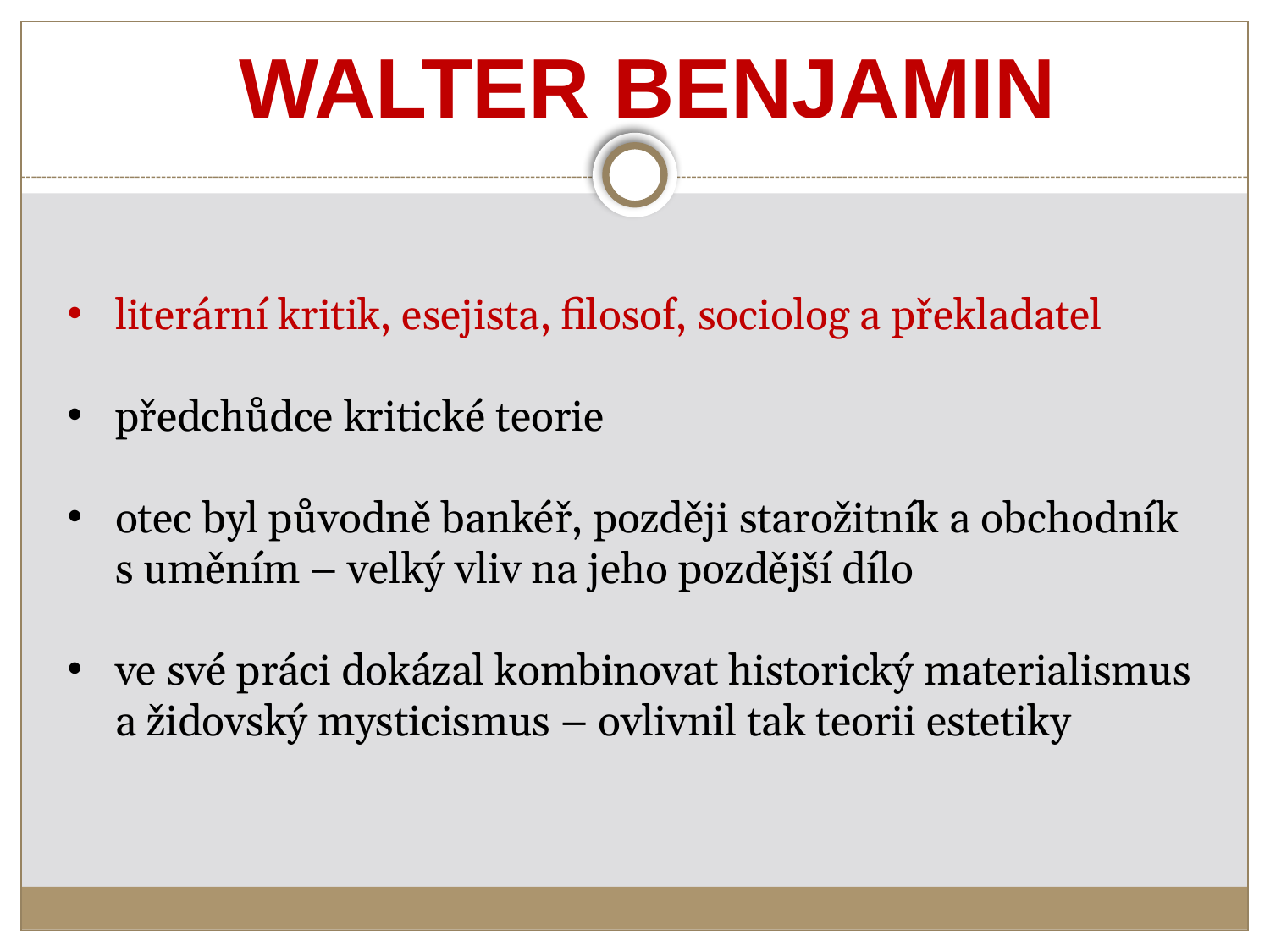

# WALTER BENJAMIN
literární kritik, esejista, filosof, sociolog a překladatel

předchůdce kritické teorie

otec byl původně bankéř, později starožitník a obchodník s uměním – velký vliv na jeho pozdější dílo

ve své práci dokázal kombinovat historický materialismus a židovský mysticismus – ovlivnil tak teorii estetiky